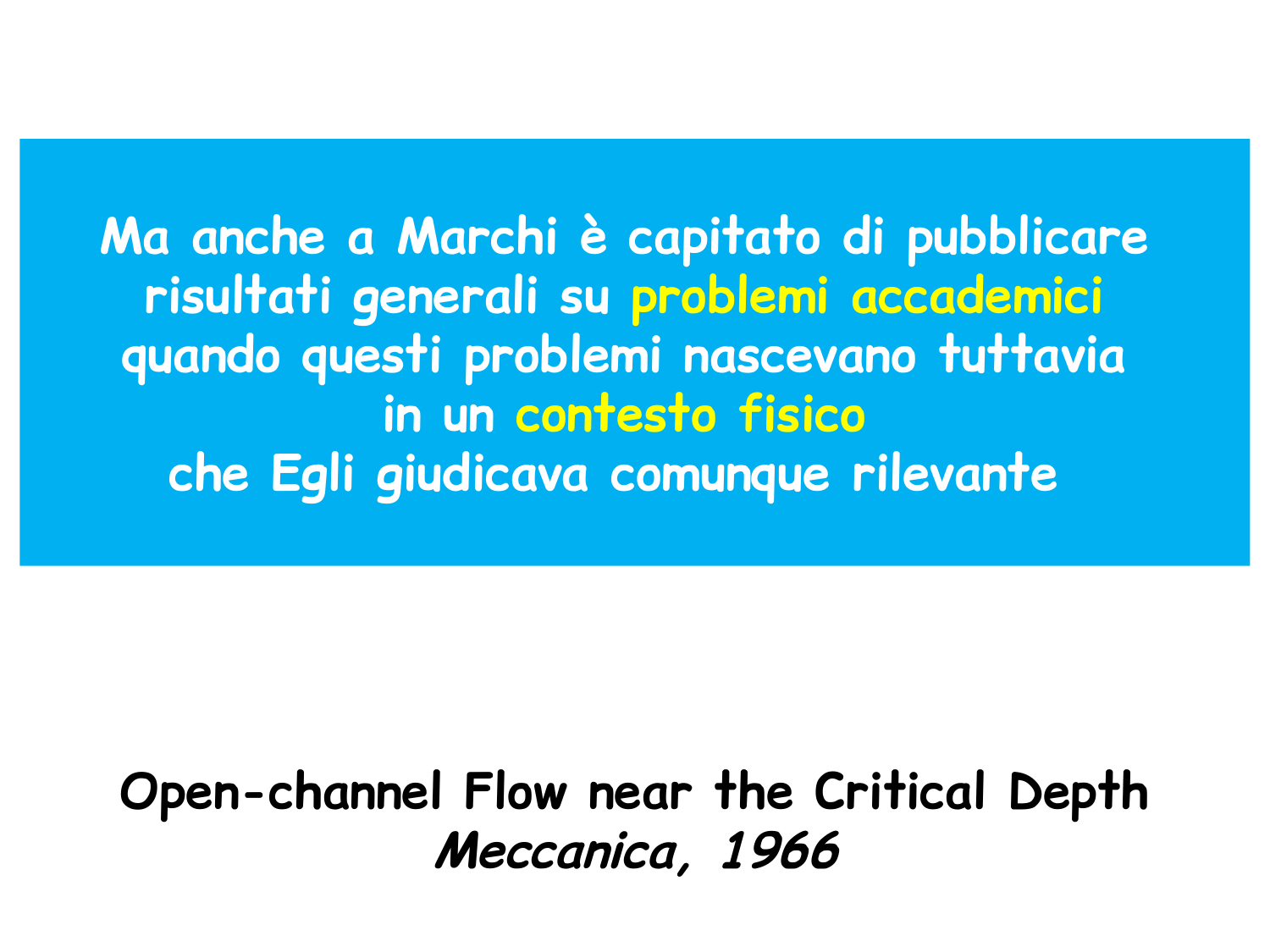

Ma anche a Marchi è capitato di pubblicare
risultati generali su problemi accademici
quando questi problemi nascevano tuttavia
in un contesto fisico
che Egli giudicava comunque rilevante

Open-channel Flow near the Critical Depth
Meccanica, 1966